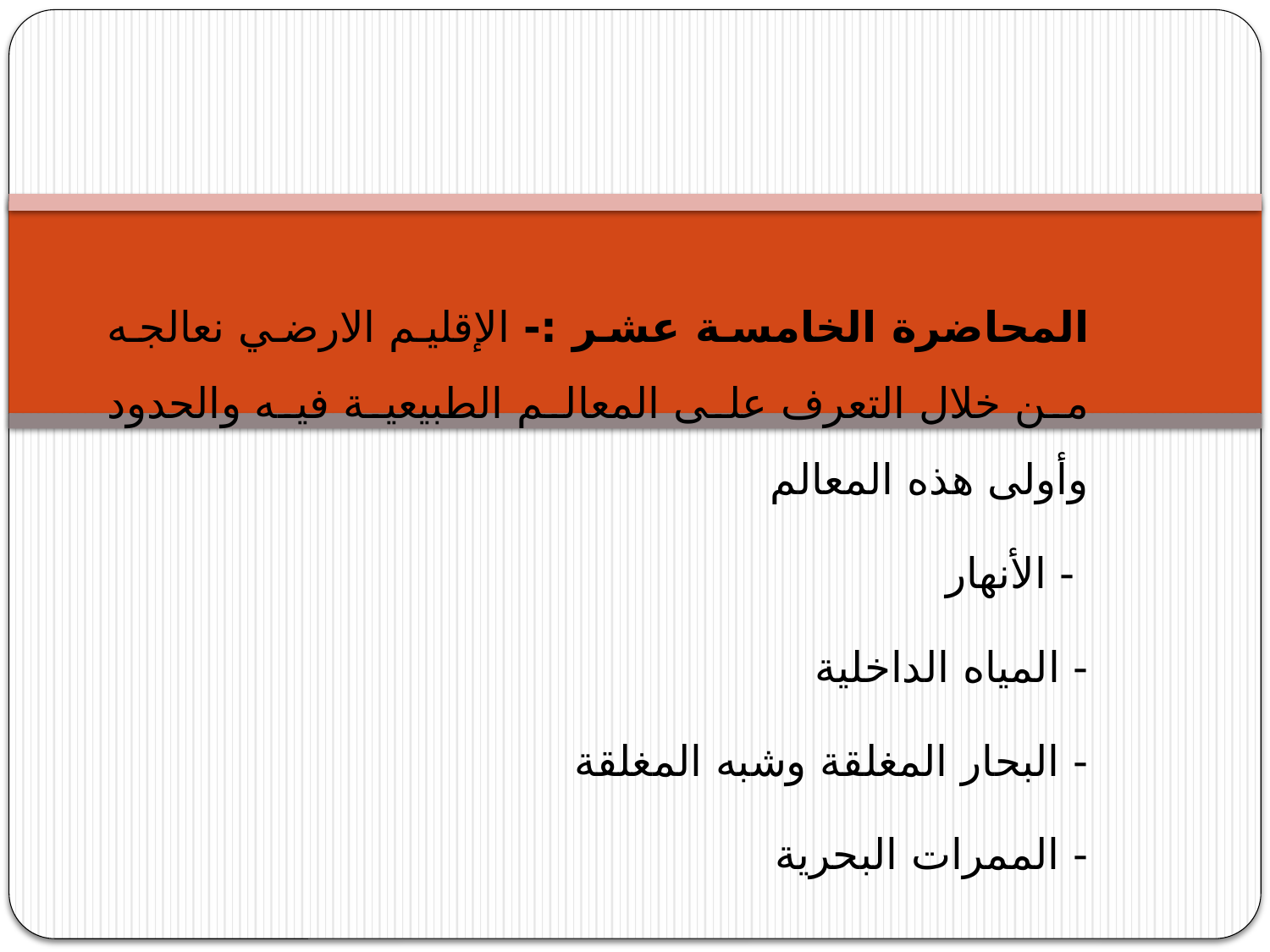

المحاضرة الخامسة عشر :- الإقليم الارضي نعالجه من خلال التعرف على المعالم الطبيعية فيه والحدود وأولى هذه المعالم
 - الأنهار
- المياه الداخلية
- البحار المغلقة وشبه المغلقة
- الممرات البحرية